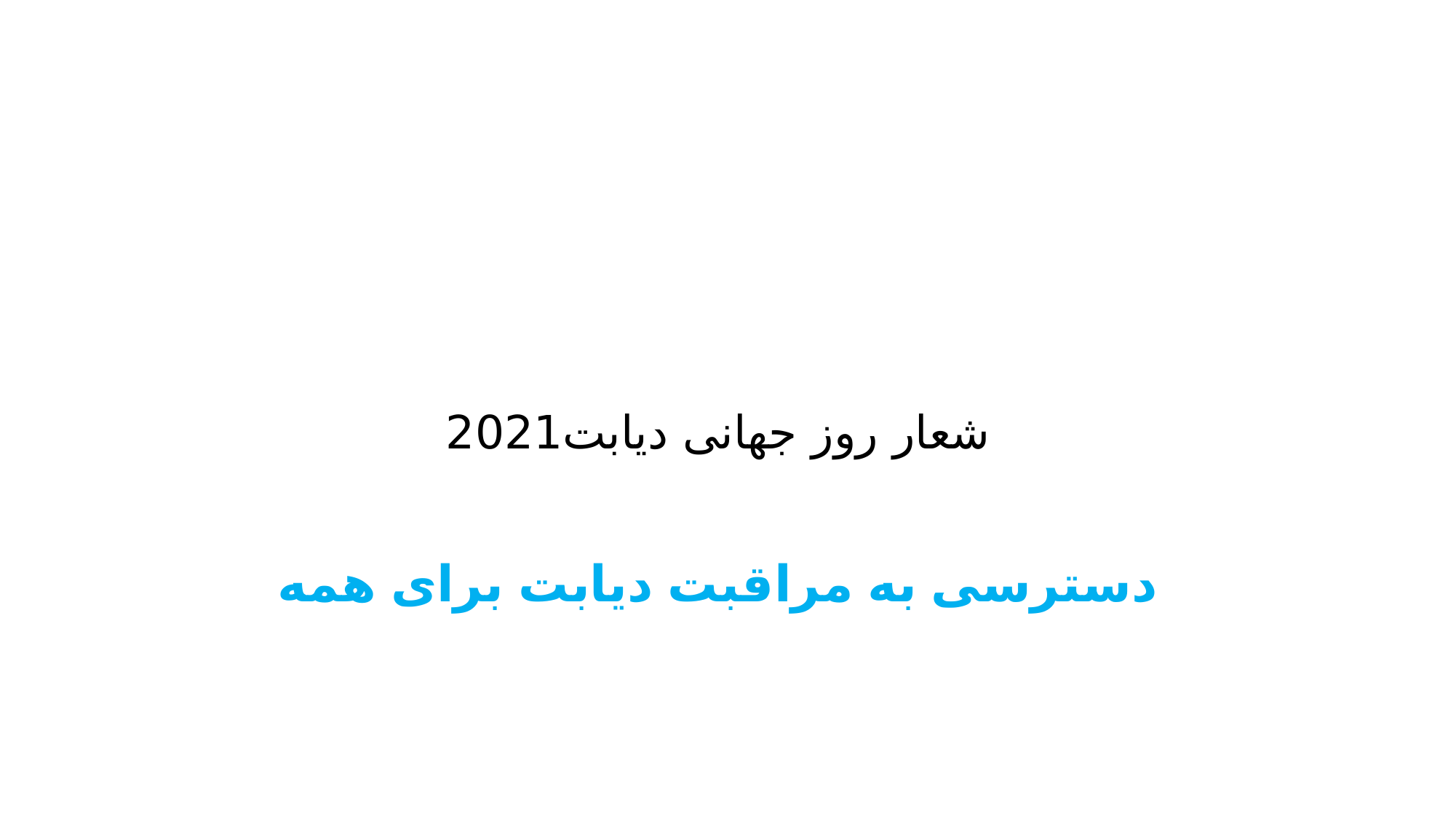

# شعار روز جهانی دیابت2021 دسترسی به مراقبت دیابت برای همه